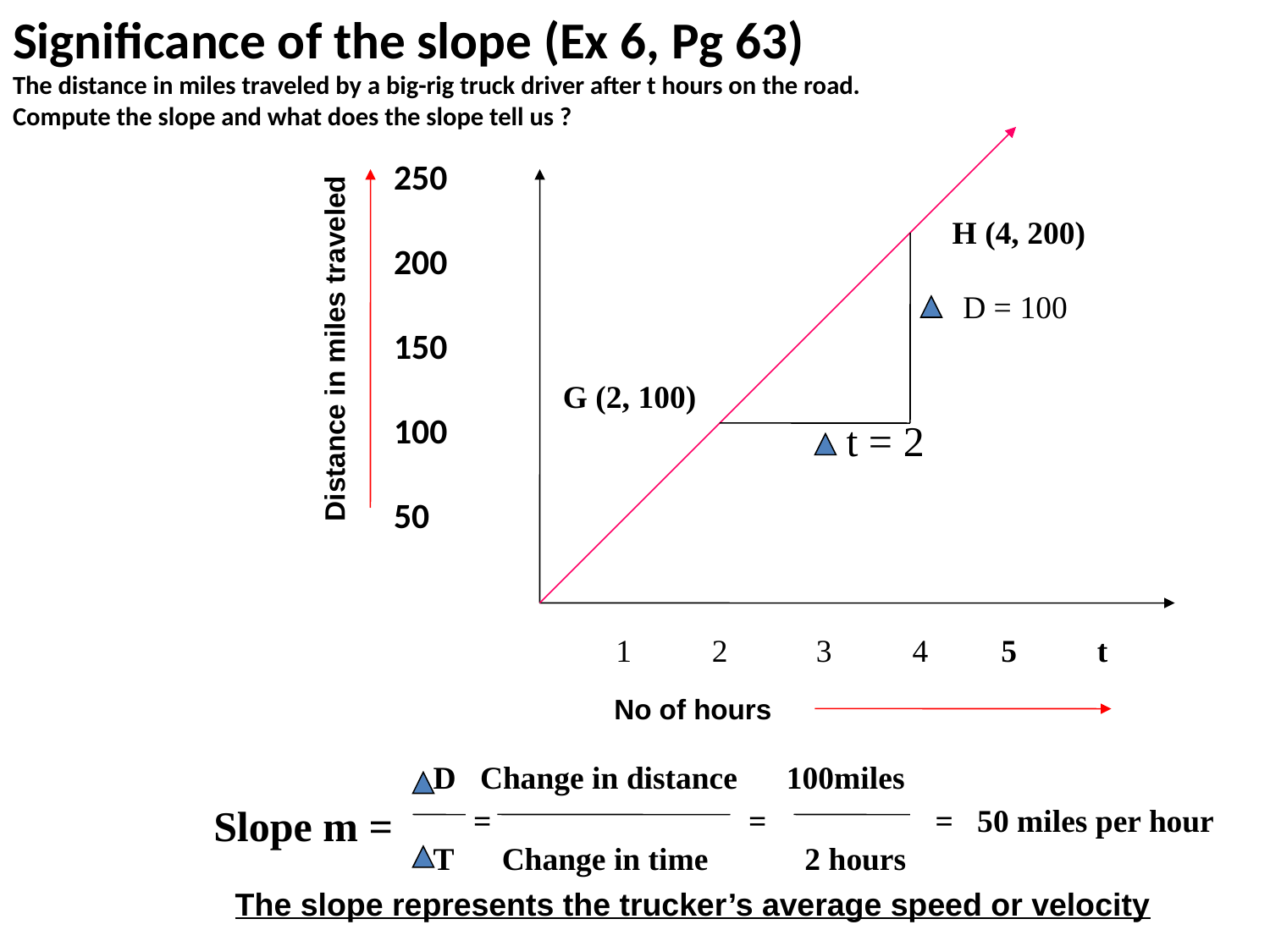

# Significance of the slope (Ex 6, Pg 63) The distance in miles traveled by a big-rig truck driver after t hours on the road. Compute the slope and what does the slope tell us ?

250

200

150

100

50

H (4, 200)

D = 100

Distance in miles traveled
G (2, 100)
t = 2

1          2           3          4         5          t
No of hours

D   Change in distance         100miles
     =                                =                     =   50 miles per hour
T      Change in time            2 hours

Slope m =

The slope represents the trucker’s average speed or velocity